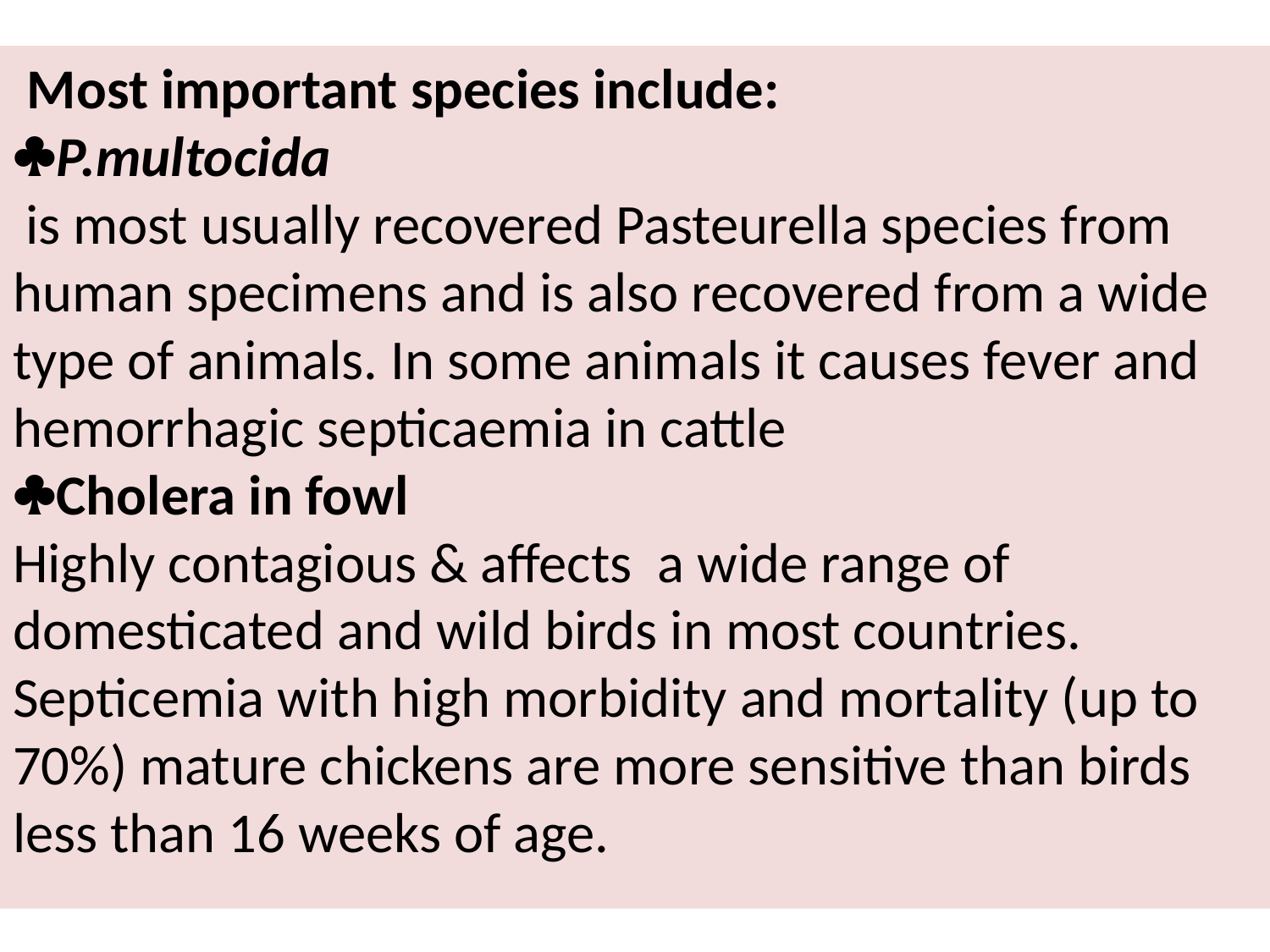

Most important species include:
♣P.multocida
 is most usually recovered Pasteurella species from human specimens and is also recovered from a wide type of animals. In some animals it causes fever and hemorrhagic septicaemia in cattle
♣Cholera in fowl
Highly contagious & affects  a wide range of domesticated and wild birds in most countries.
Septicemia with high morbidity and mortality (up to 70%) mature chickens are more sensitive than birds less than 16 weeks of age.